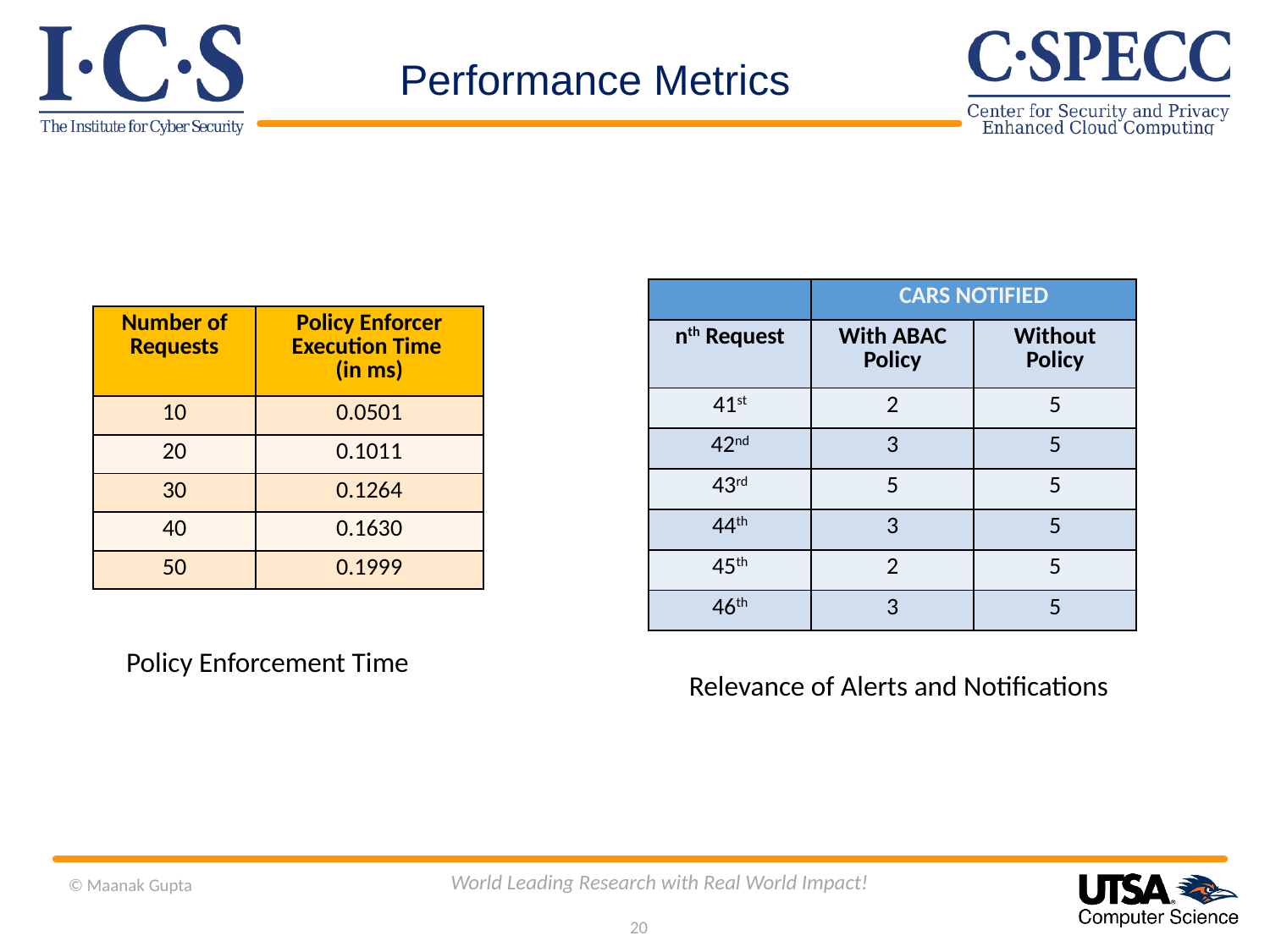

# Performance Metrics
|  | CARS NOTIFIED |  |
| --- | --- | --- |
| nth Request | With ABAC Policy | Without Policy |
| 41st | 2 | 5 |
| 42nd | 3 | 5 |
| 43rd | 5 | 5 |
| 44th | 3 | 5 |
| 45th | 2 | 5 |
| 46th | 3 | 5 |
| Number of Requests | Policy Enforcer Execution Time (in ms) |
| --- | --- |
| 10 | 0.0501 |
| 20 | 0.1011 |
| 30 | 0.1264 |
| 40 | 0.1630 |
| 50 | 0.1999 |
Policy Enforcement Time
Relevance of Alerts and Notifications
20